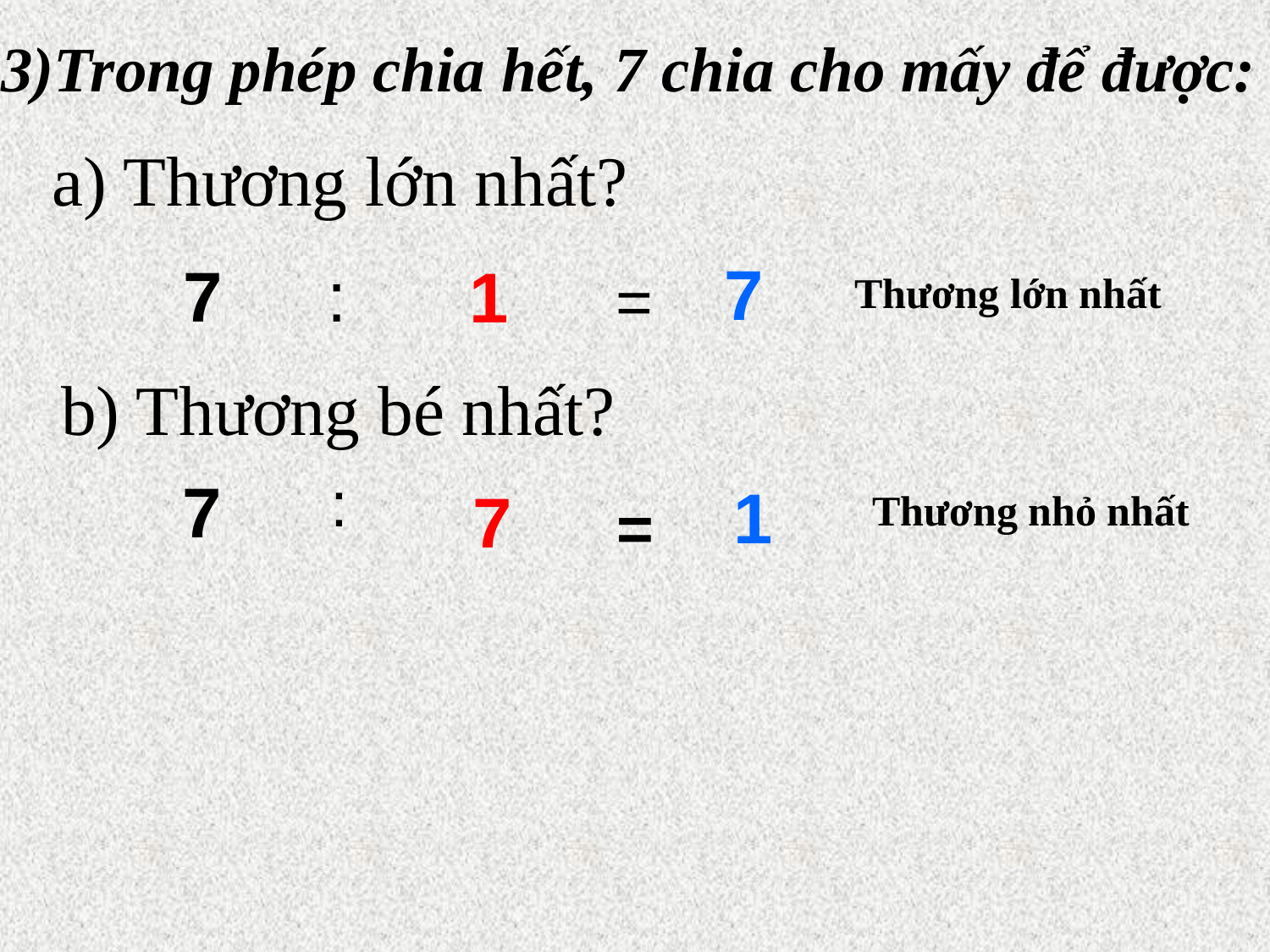

3)Trong phép chia hết, 7 chia cho mấy để được:
a) Thương lớn nhất?
7
7
:
1
=
Thương lớn nhất
b) Thương bé nhất?
:
7
1
7
Thương nhỏ nhất
=